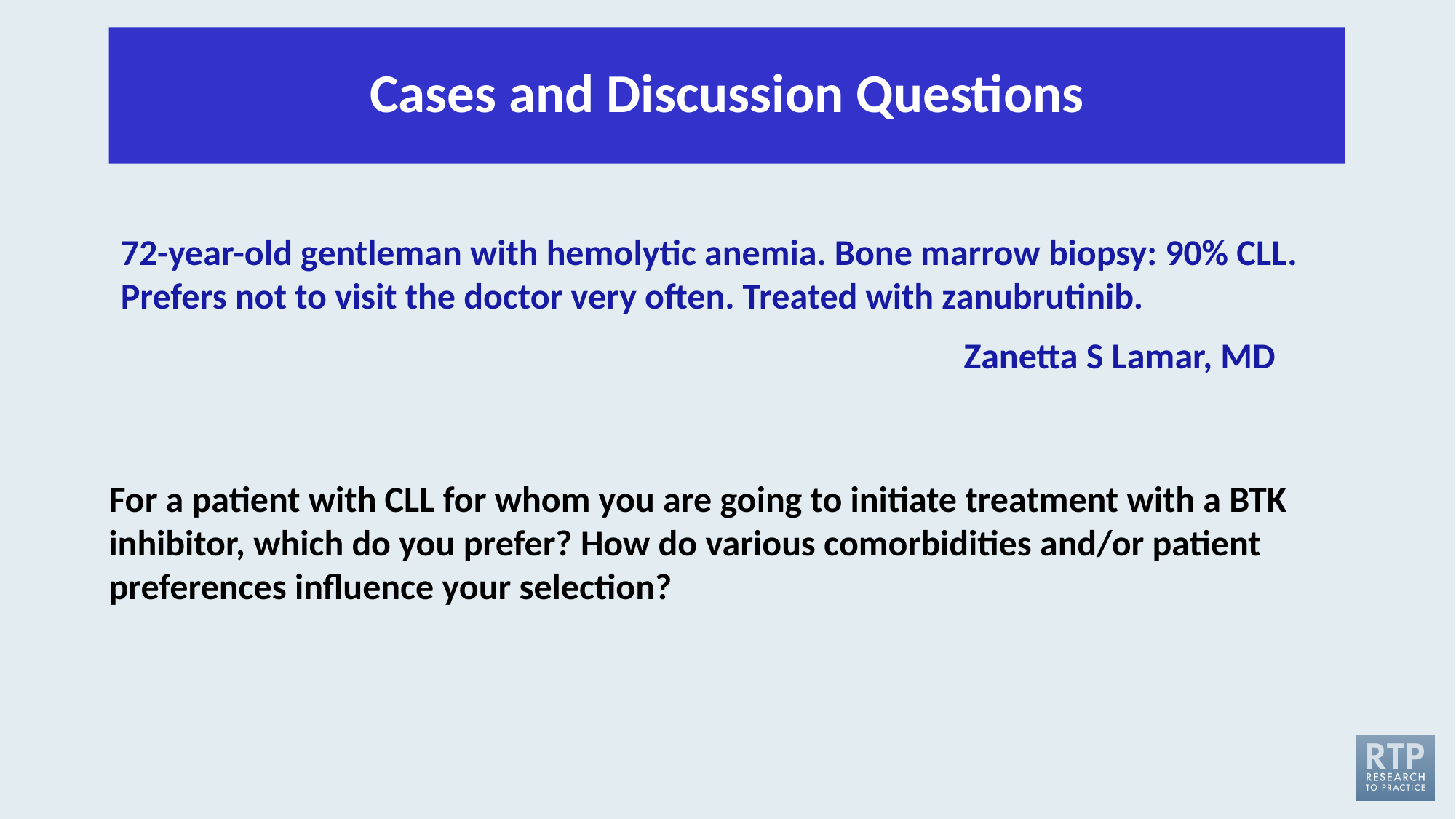

# Cases and Discussion Questions

72-year-old gentleman with hemolytic anemia. Bone marrow biopsy: 90% CLL. Prefers not to visit the doctor very often. Treated with zanubrutinib.
                                                                                                       Zanetta S Lamar, MD

For a patient with CLL for whom you are going to initiate treatment with a BTK inhibitor, which do you prefer? How do various comorbidities and/or patient preferences influence your selection?